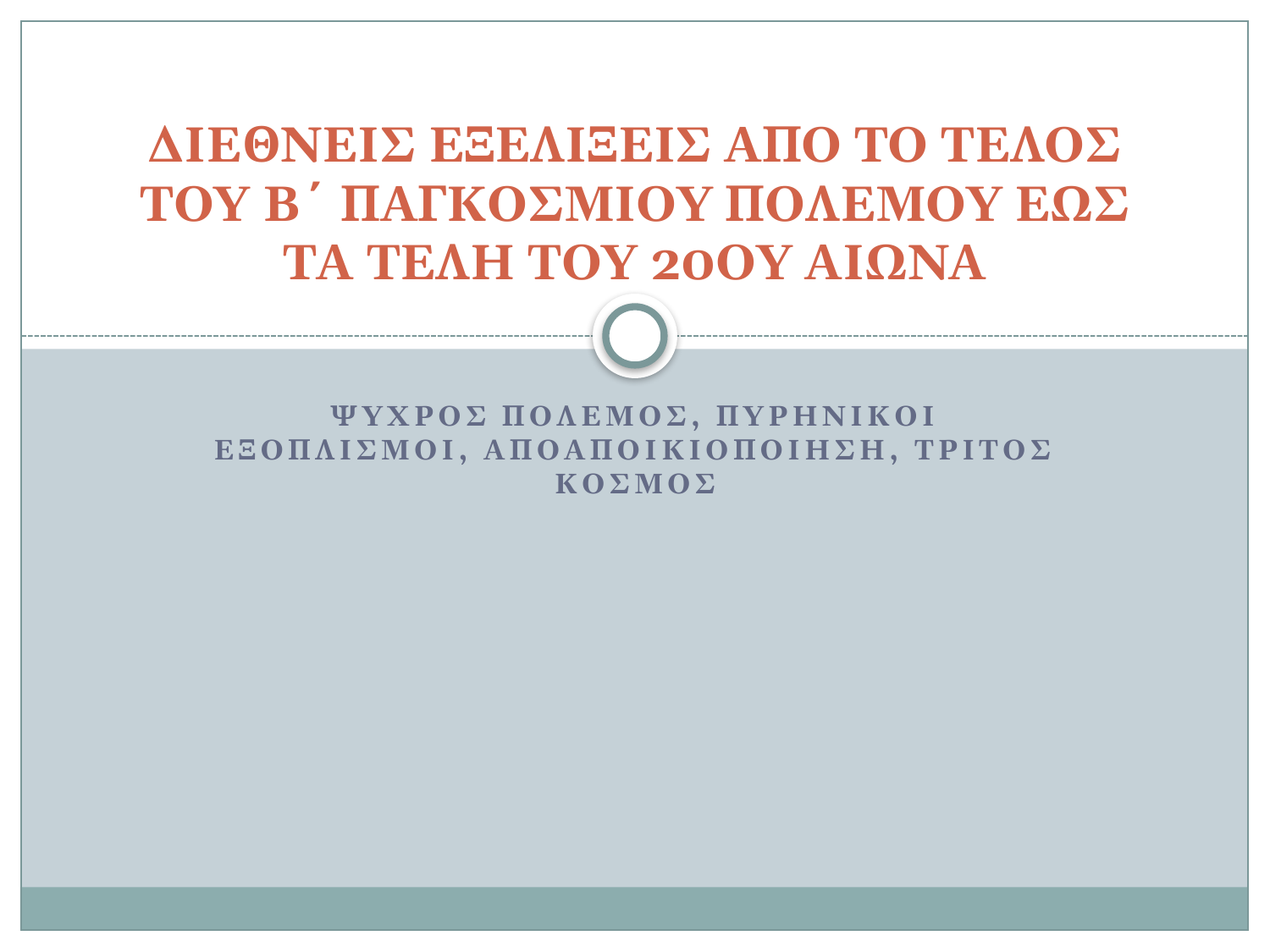

# ΔΙΕΘΝΕΙΣ ΕΞΕΛΙΞΕΙΣ ΑΠΟ ΤΟ ΤΕΛΟΣ ΤΟΥ Β΄ ΠΑΓΚΟΣΜΙΟΥ ΠΟΛΕΜΟΥ ΕΩΣ ΤΑ ΤΕΛΗ ΤΟΥ 20ΟΥ ΑΙΩΝΑ
ΨΥΧΡΟΣ ΠΟΛΕΜΟΣ, ΠΥΡΗΝΙΚΟΙ ΕΞΟΠΛΙΣΜΟΙ, ΑΠΟΑΠΟΙΚΙΟΠΟΙΗΣΗ, ΤΡΙΤΟΣ ΚΟΣΜΟΣ